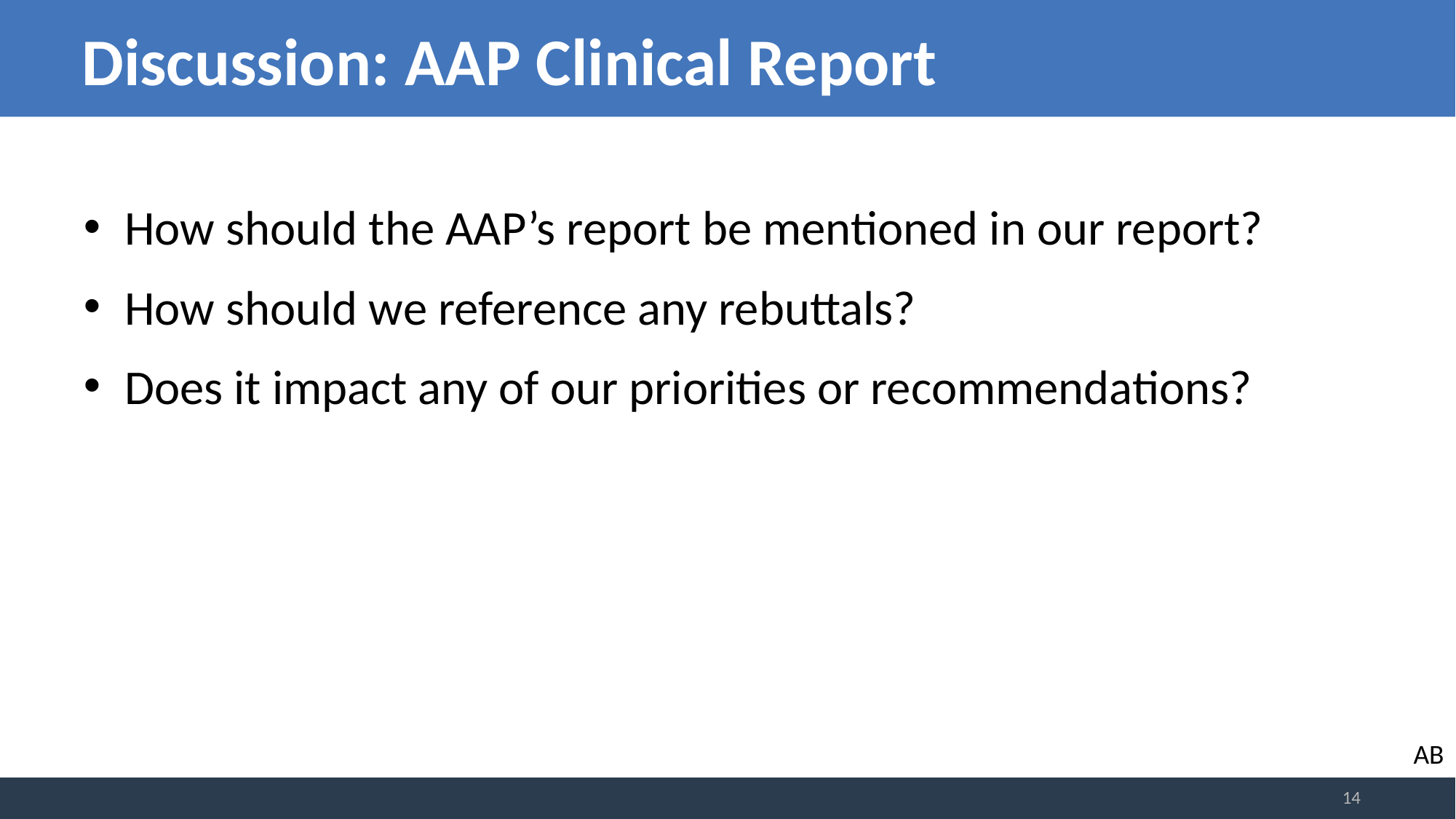

# Discussion: AAP Clinical Report
How should the AAP’s report be mentioned in our report?
How should we reference any rebuttals?
Does it impact any of our priorities or recommendations?
AB
14